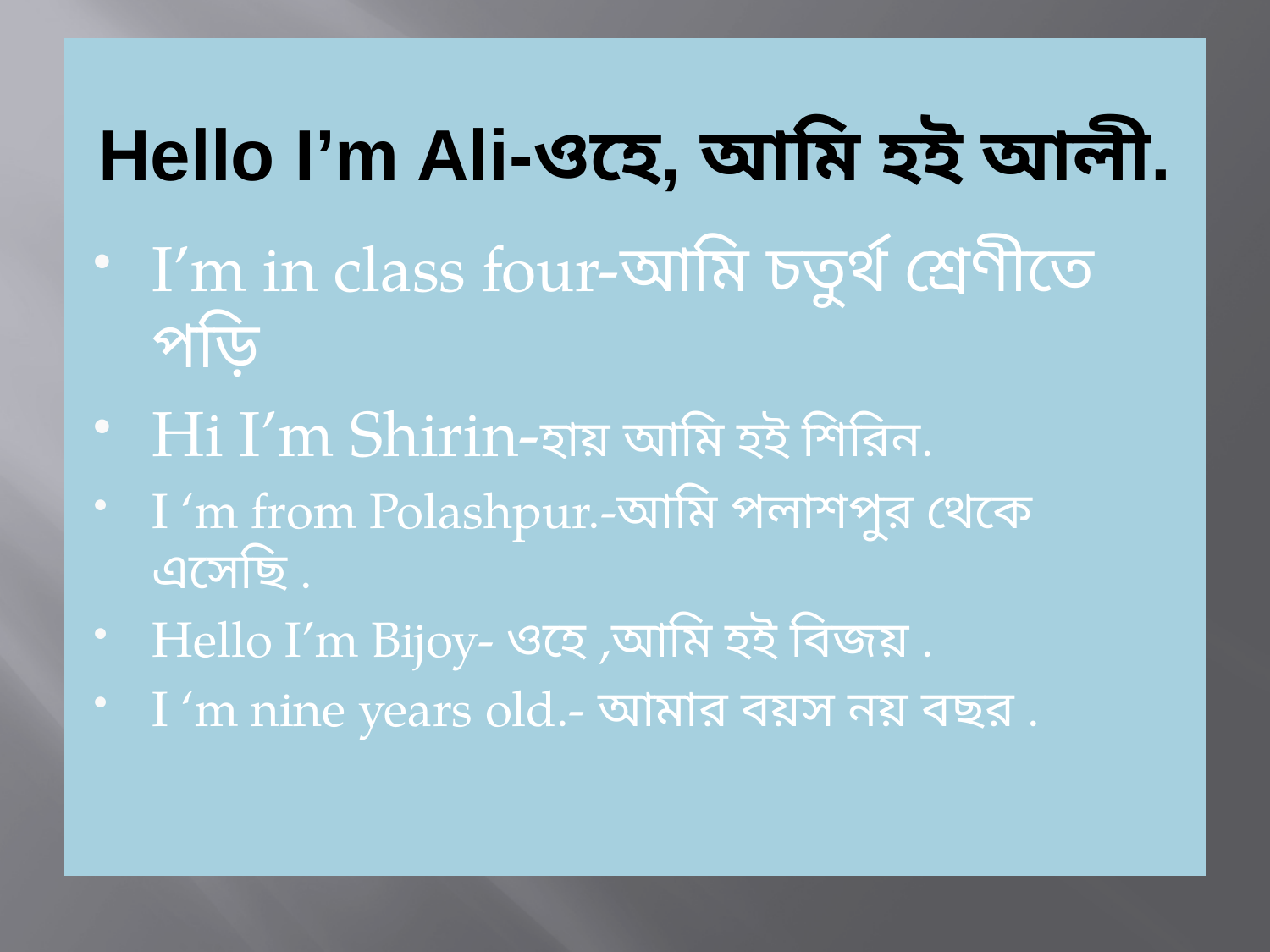

# Hello I’m Ali-ওহে, আমি হই আলী.
I’m in class four-আমি চতুর্থ শ্রেণীতে পড়ি
Hi I’m Shirin-হায় আমি হই শিরিন.
I ‘m from Polashpur.-আমি পলাশপুর থেকে এসেছি .
Hello I’m Bijoy- ওহে ,আমি হই বিজয় .
I ‘m nine years old.- আমার বয়স নয় বছর .